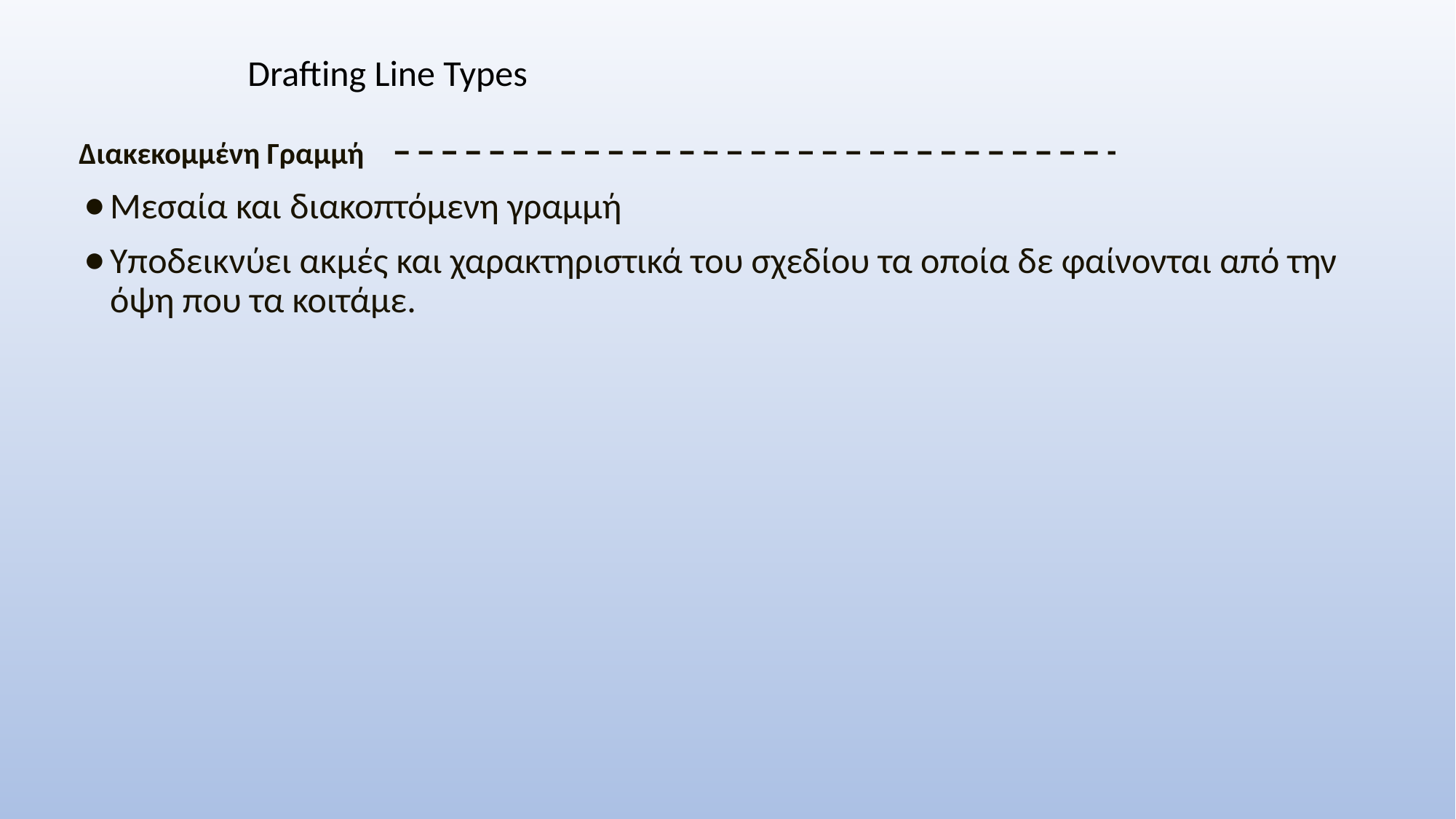

# Drafting Line Types
Διακεκομμένη Γραμμή

Μεσαία και διακοπτόμενη γραμμή
Υποδεικνύει ακμές και χαρακτηριστικά του σχεδίου τα οποία δε φαίνονται από την όψη που τα κοιτάμε.